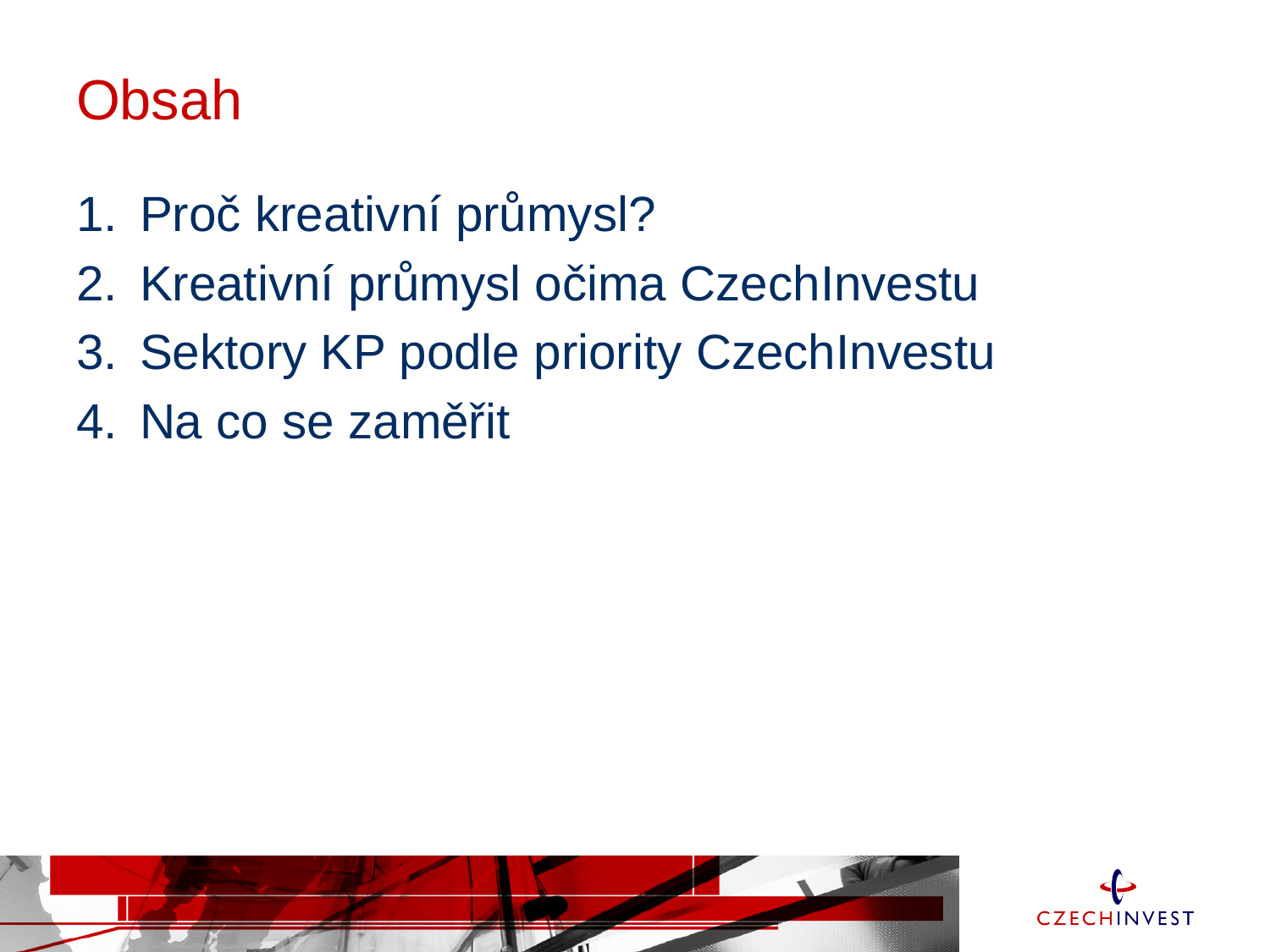

# Obsah
Proč kreativní průmysl?
Kreativní průmysl očima CzechInvestu
Sektory KP podle priority CzechInvestu
Na co se zaměřit